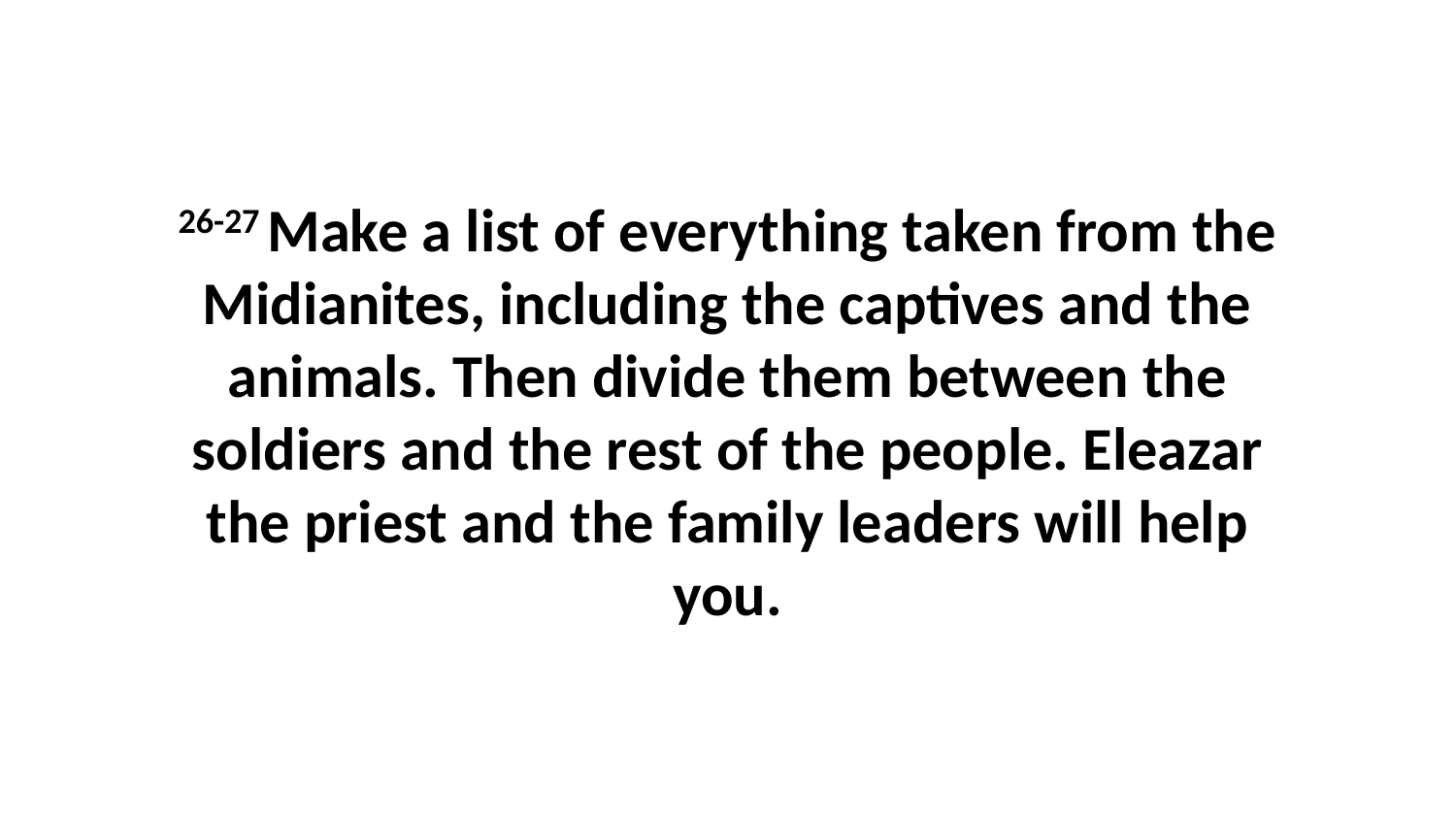

26-27 Make a list of everything taken from the Midianites, including the captives and the animals. Then divide them between the soldiers and the rest of the people. Eleazar the priest and the family leaders will help you.